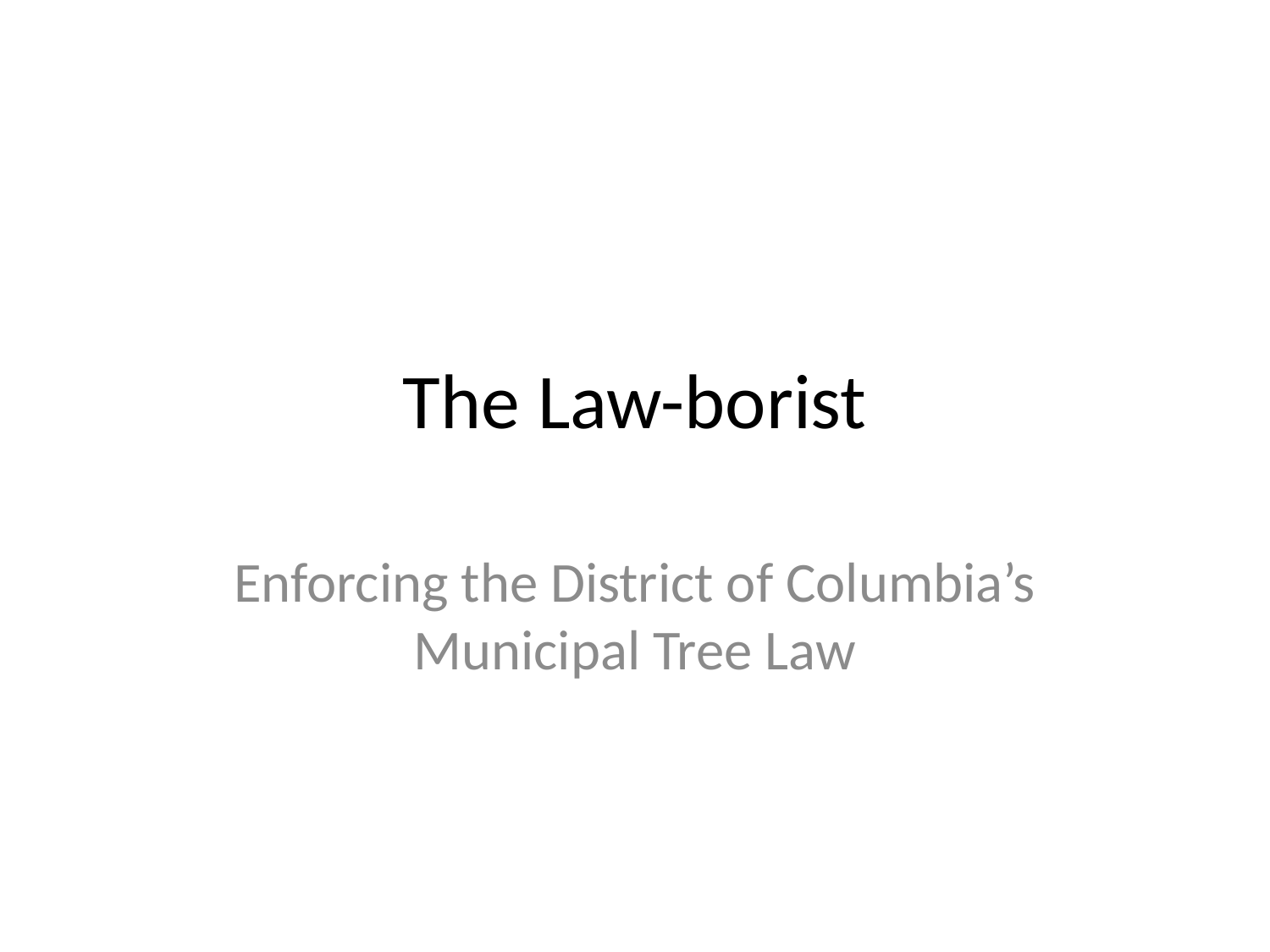

# The Law-borist
Enforcing the District of Columbia’s Municipal Tree Law